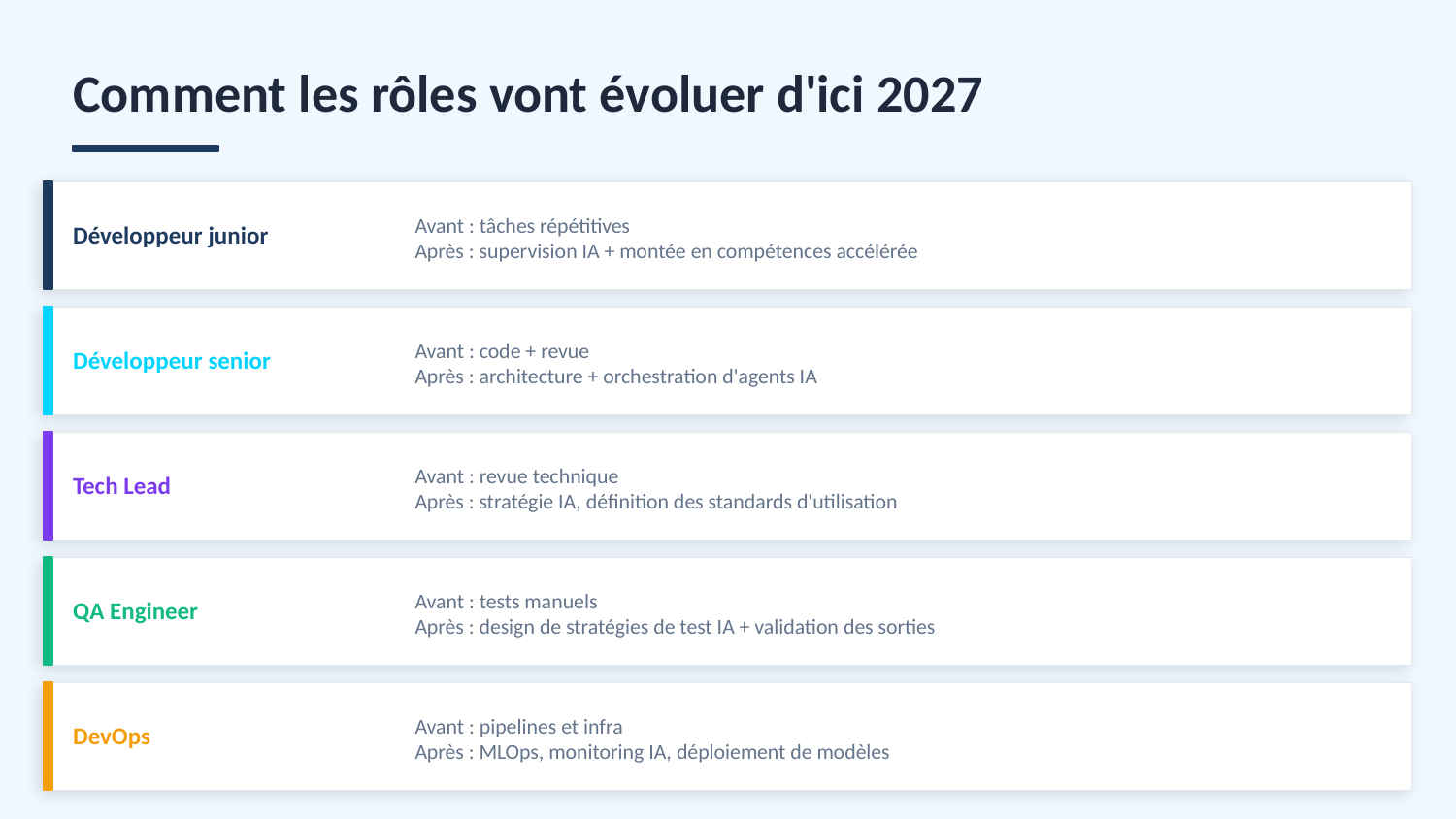

Comment les rôles vont évoluer d'ici 2027

Avant : tâches répétitives
Après : supervision IA + montée en compétences accélérée
Développeur junior

Avant : code + revue
Après : architecture + orchestration d'agents IA
Développeur senior

Avant : revue technique
Après : stratégie IA, définition des standards d'utilisation
Tech Lead

Avant : tests manuels
Après : design de stratégies de test IA + validation des sorties
QA Engineer

Avant : pipelines et infra
Après : MLOps, monitoring IA, déploiement de modèles
DevOps